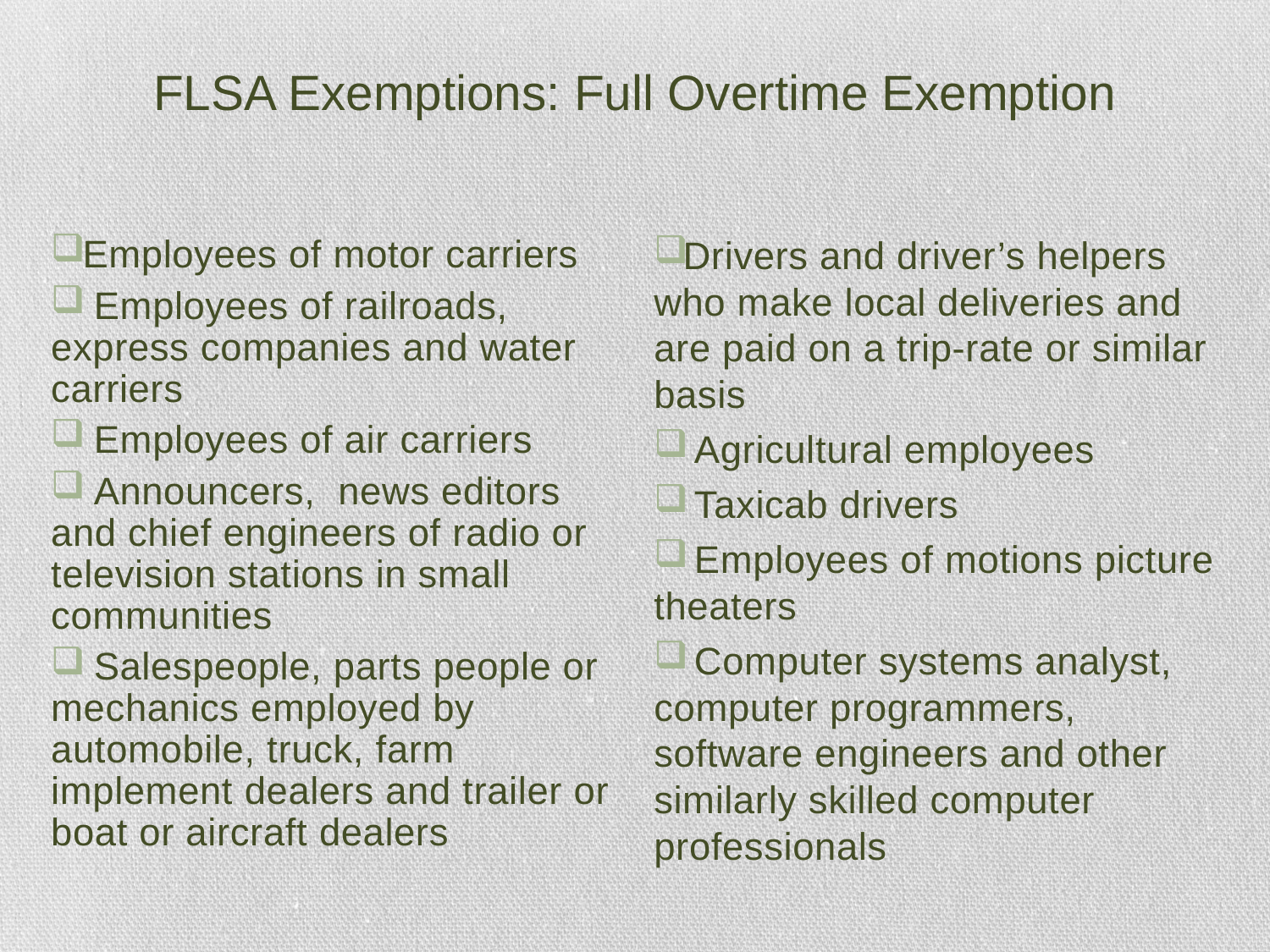

# FLSA Exemptions: Full Overtime Exemption

Employees of motor carriers
 Employees of railroads, express companies and water carriers
 Employees of air carriers
 Announcers,  news editors and chief engineers of radio or television stations in small communities
 Salespeople, parts people or mechanics employed by automobile, truck, farm implement dealers and trailer or boat or aircraft dealers

Drivers and driver’s helpers who make local deliveries and are paid on a trip-rate or similar basis
 Agricultural employees
 Taxicab drivers
 Employees of motions picture theaters
 Computer systems analyst, computer programmers, software engineers and other similarly skilled computer professionals